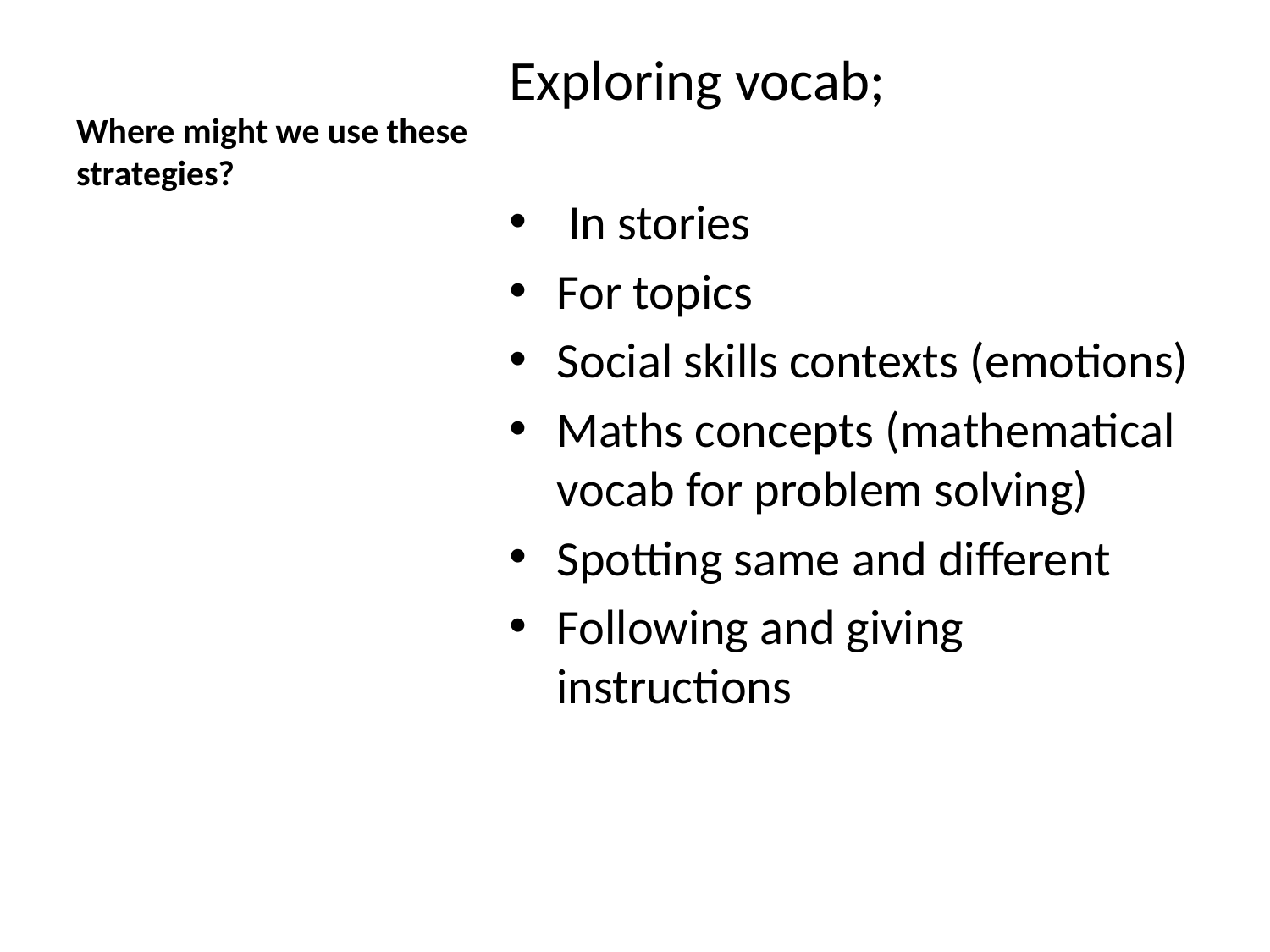

# Where might we use these strategies?
Exploring vocab;

 In stories
For topics
Social skills contexts (emotions)
Maths concepts (mathematical vocab for problem solving)
Spotting same and different
Following and giving instructions